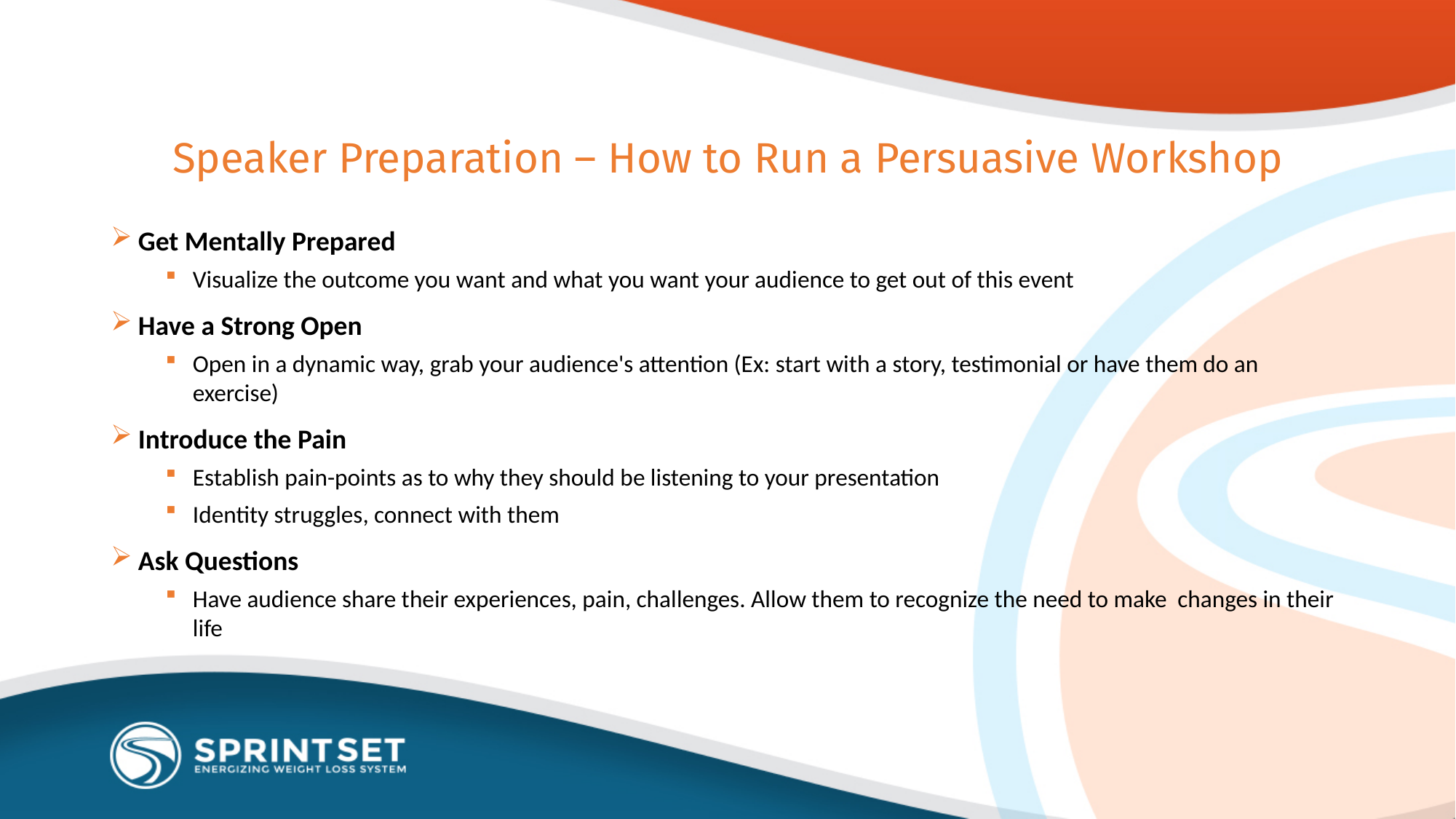

# Speaker Preparation – How to Run a Persuasive Workshop
Get Mentally Prepared
Visualize the outcome you want and what you want your audience to get out of this event
Have a Strong Open
Open in a dynamic way, grab your audience's attention (Ex: start with a story, testimonial or have them do an exercise)
Introduce the Pain
Establish pain-points as to why they should be listening to your presentation
Identity struggles, connect with them
Ask Questions
Have audience share their experiences, pain, challenges. Allow them to recognize the need to make  changes in their life